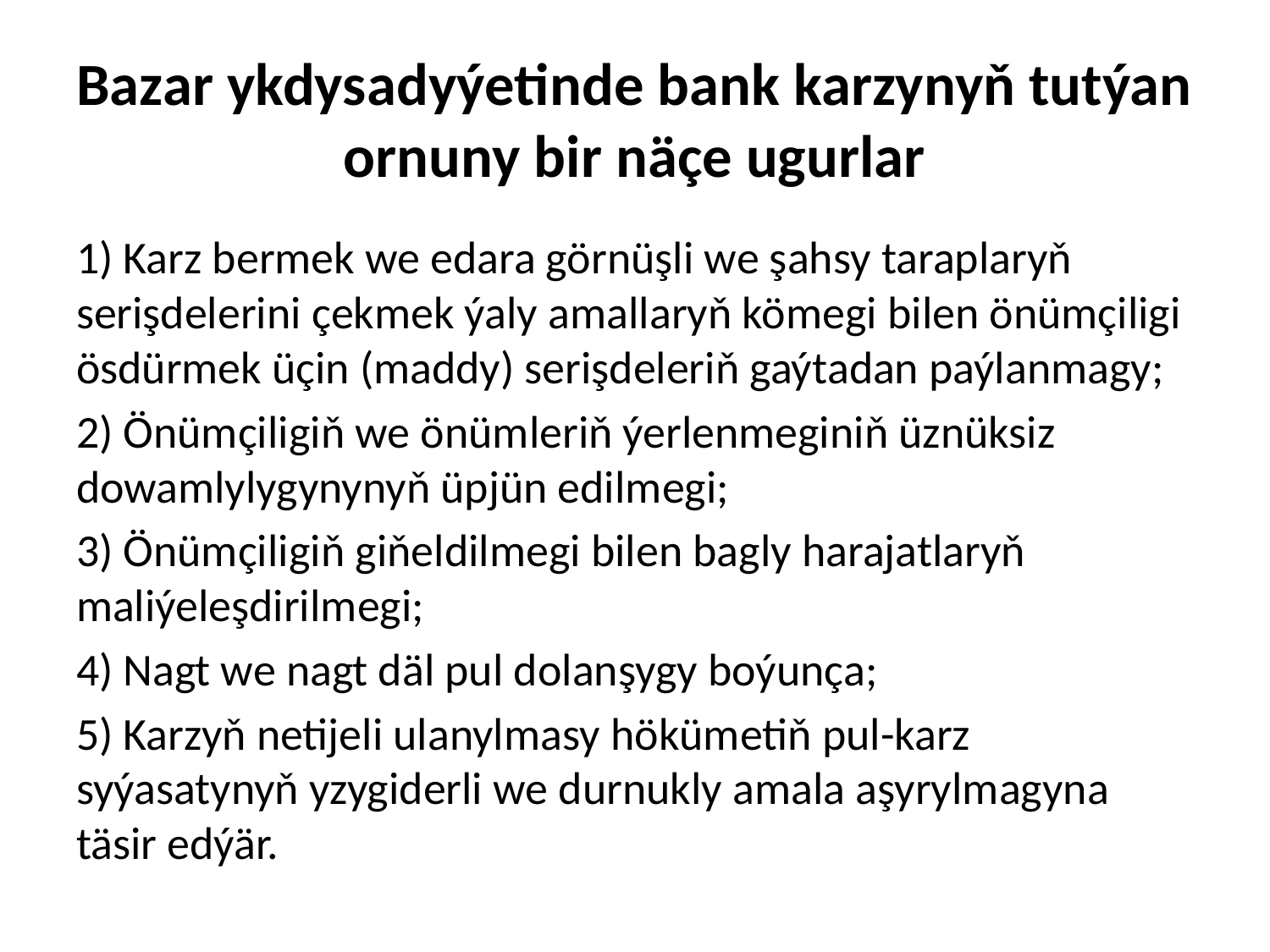

# Bazar ykdysadyýetinde bank karzynyň tutýan ornuny bir näçe ugurlar
1) Karz bermek we edara görnüşli we şahsy taraplaryň serişdelerini çekmek ýaly amallaryň kömegi bilen önümçiligi ösdürmek üçin (maddy) serişdeleriň gaýtadan paýlanmagy;
2) Önümçiligiň we önümleriň ýerlenmeginiň üznüksiz dowamlylygynynyň üpjün edilmegi;
3) Önümçiligiň giňeldilmegi bilen bagly harajatlaryň maliýeleşdirilmegi;
4) Nagt we nagt däl pul dolanşygy boýunça;
5) Karzyň netijeli ulanylmasy hökümetiň pul-karz syýasatynyň yzygiderli we durnukly amala aşyrylmagyna täsir edýär.